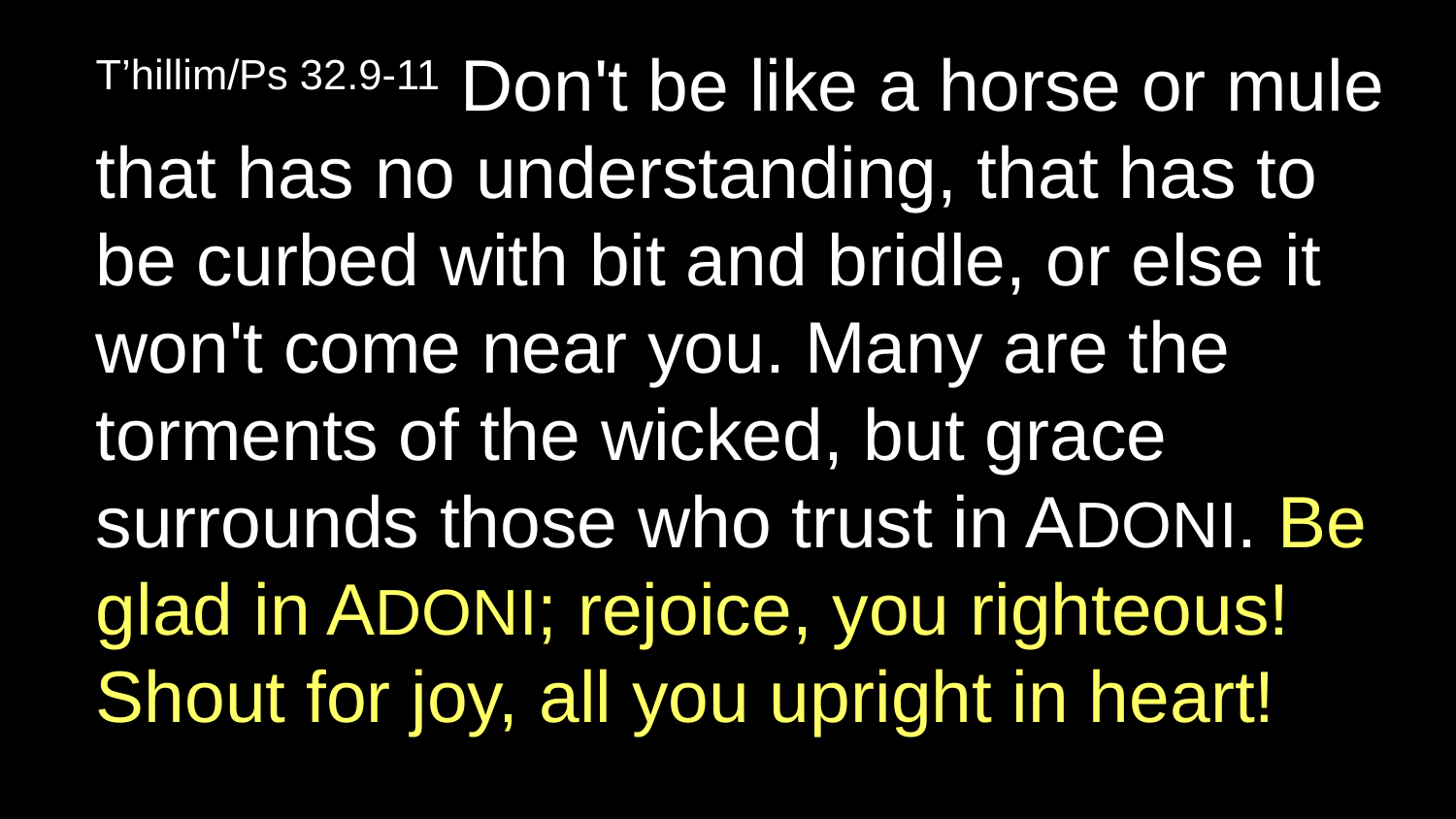

T’hillim/Ps 32.9-11 Don't be like a horse or mule that has no understanding, that has to be curbed with bit and bridle, or else it won't come near you. Many are the torments of the wicked, but grace surrounds those who trust in ADONI. Be glad in ADONI; rejoice, you righteous! Shout for joy, all you upright in heart!